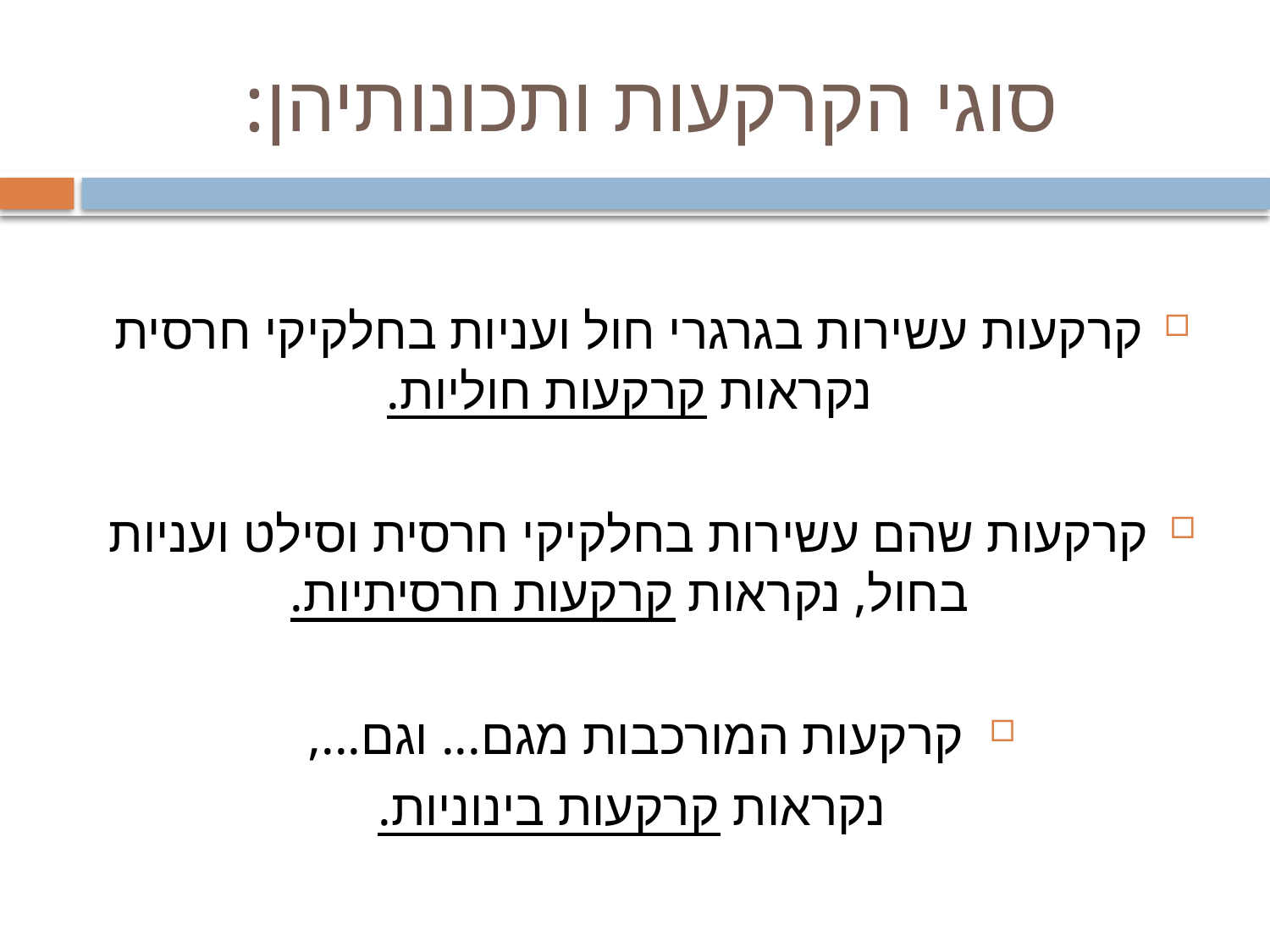

# סוגי הקרקעות ותכונותיהן:

קרקעות עשירות בגרגרי חול ועניות בחלקיקי חרסית נקראות קרקעות חוליות.

קרקעות שהם עשירות בחלקיקי חרסית וסילט ועניות בחול, נקראות קרקעות חרסיתיות.

קרקעות המורכבות מגם... וגם...,
   נקראות קרקעות בינוניות.